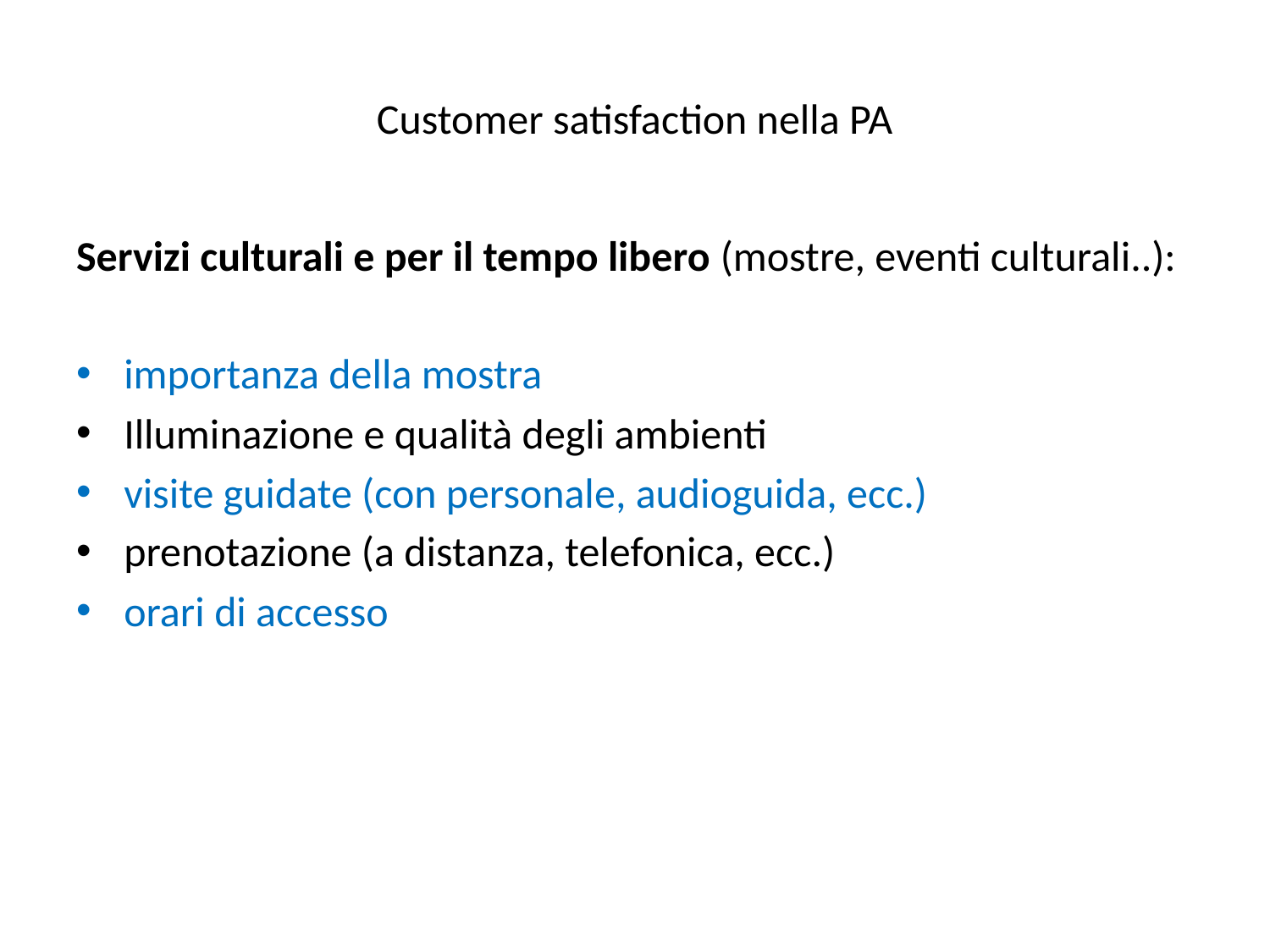

# Customer satisfaction nella PA
Servizi culturali e per il tempo libero (mostre, eventi culturali..):

importanza della mostra
Illuminazione e qualità degli ambienti
visite guidate (con personale, audioguida, ecc.)
prenotazione (a distanza, telefonica, ecc.)
orari di accesso